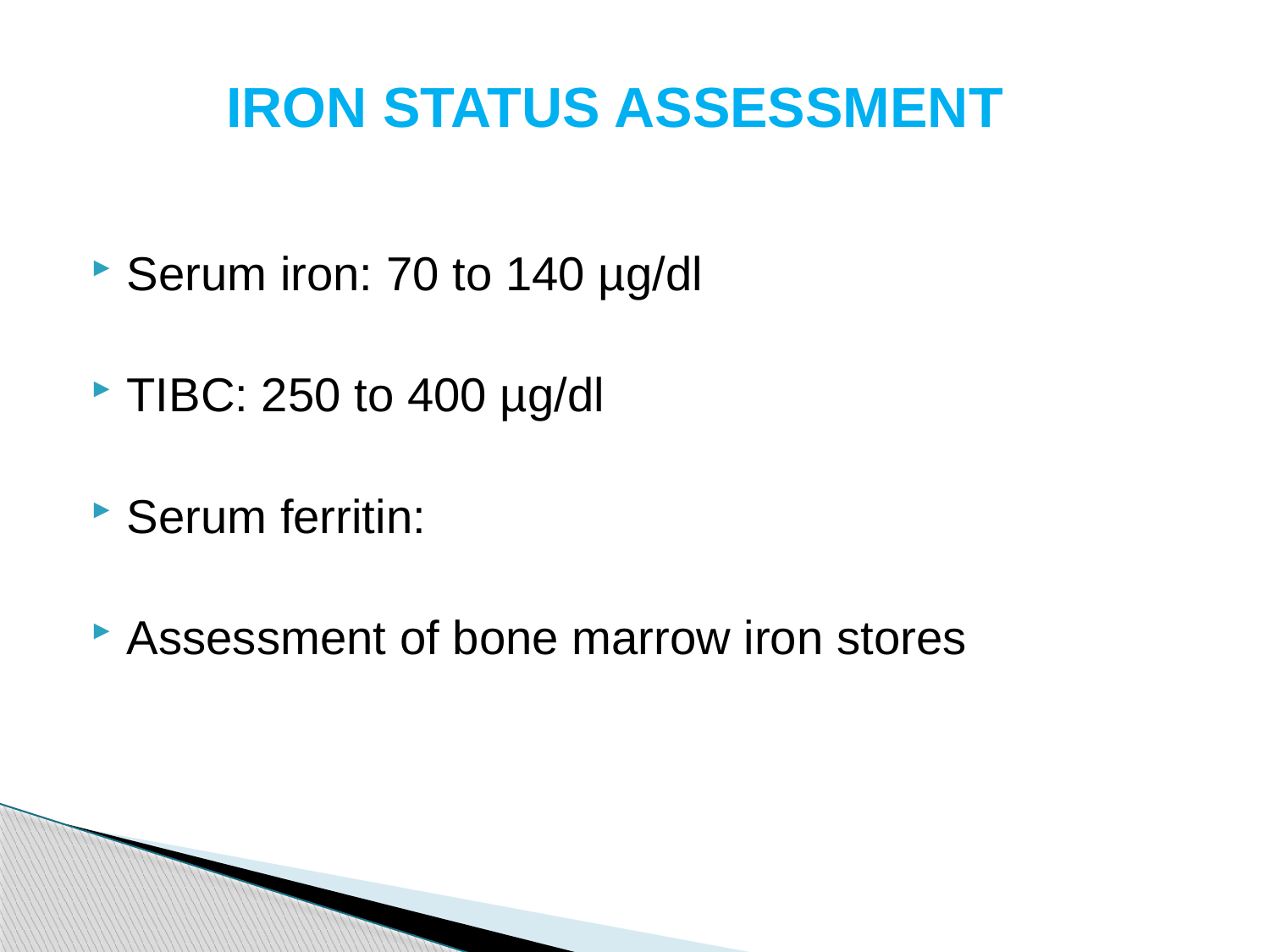

# IRON STATUS ASSESSMENT
Serum iron: 70 to 140 µg/dl
TIBC: 250 to 400 µg/dl
Serum ferritin:
Assessment of bone marrow iron stores